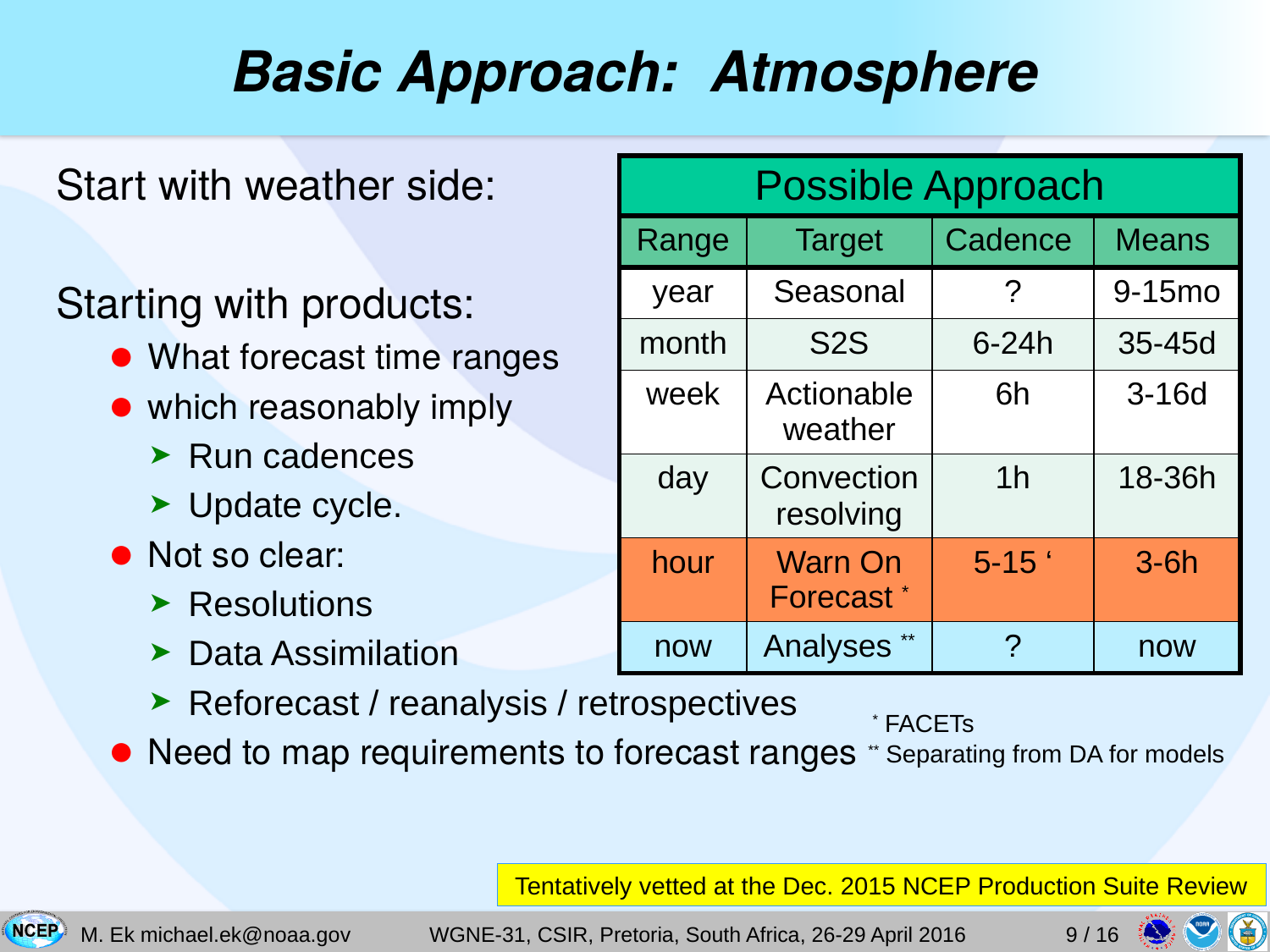

# Basic Approach:  Atmosphere
 Start with weather side:

 Starting with products:
What forecast time ranges
which reasonably imply
Run cadences
Update cycle.
Not so clear:
Resolutions
Data Assimilation
Reforecast / reanalysis / retrospectives
Need to map requirements to forecast ranges

| Possible Approach |  |  |  |
| --- | --- | --- | --- |
| Range | Target | Cadence | Means |
| year | Seasonal | ? | 9-15mo |
| month | S2S | 6-24h | 35-45d |
| week | Actionable weather | 6h | 3-16d |
| day | Convection resolving | 1h | 18-36h |
| hour | Warn On Forecast \* | 5-15 ‘ | 3-6h |
| now | Analyses \*\* | ? | now |
 * FACETs
** Separating from DA for models
Tentatively vetted at the Dec. 2015 NCEP Production Suite Review